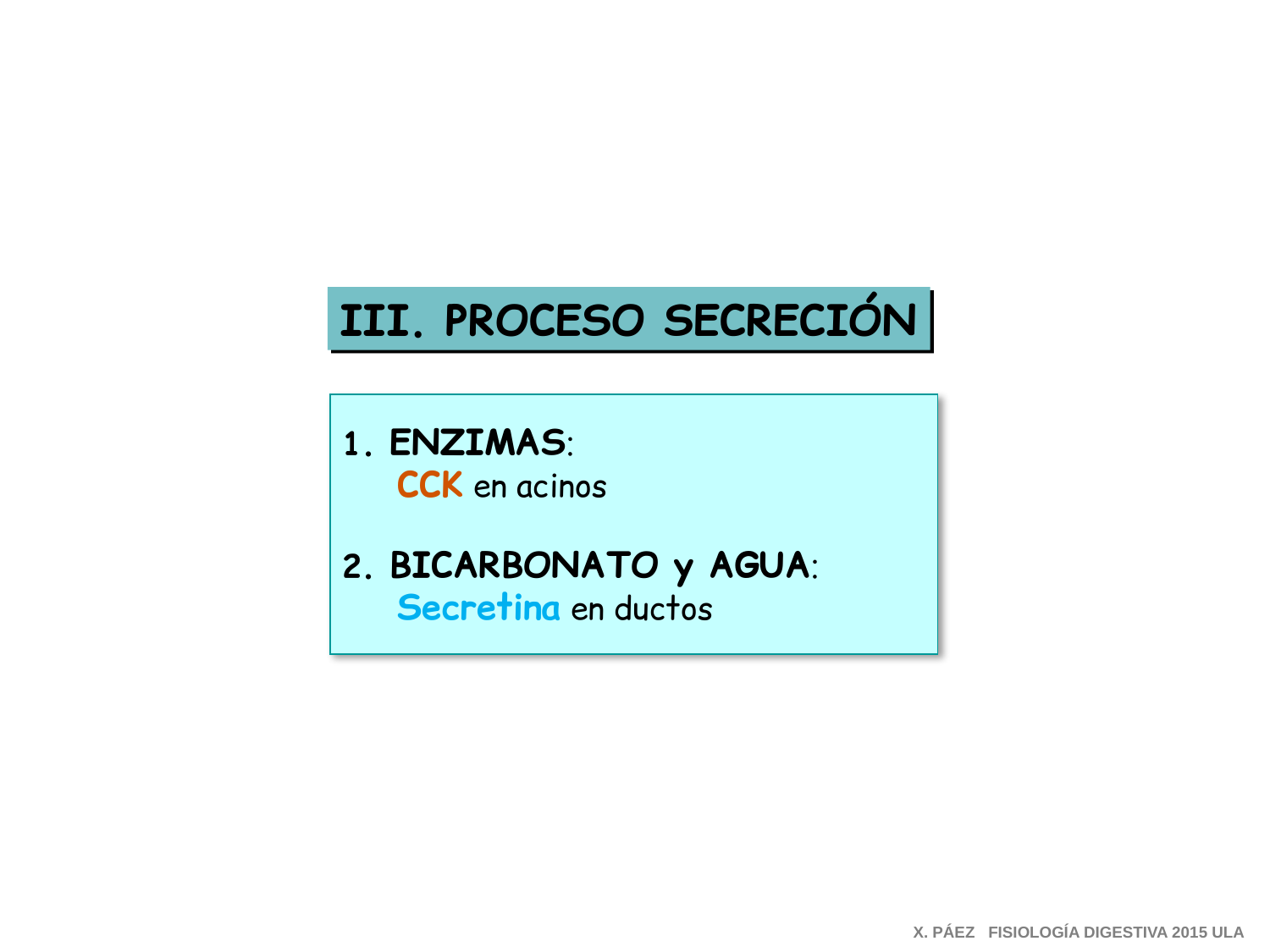

III. PROCESO SECRECIÓN

1. ENZIMAS:
    CCK en acinos

2. BICARBONATO y AGUA:
    Secretina en ductos

X. PÁEZ   FISIOLOGÍA DIGESTIVA 2015 ULA